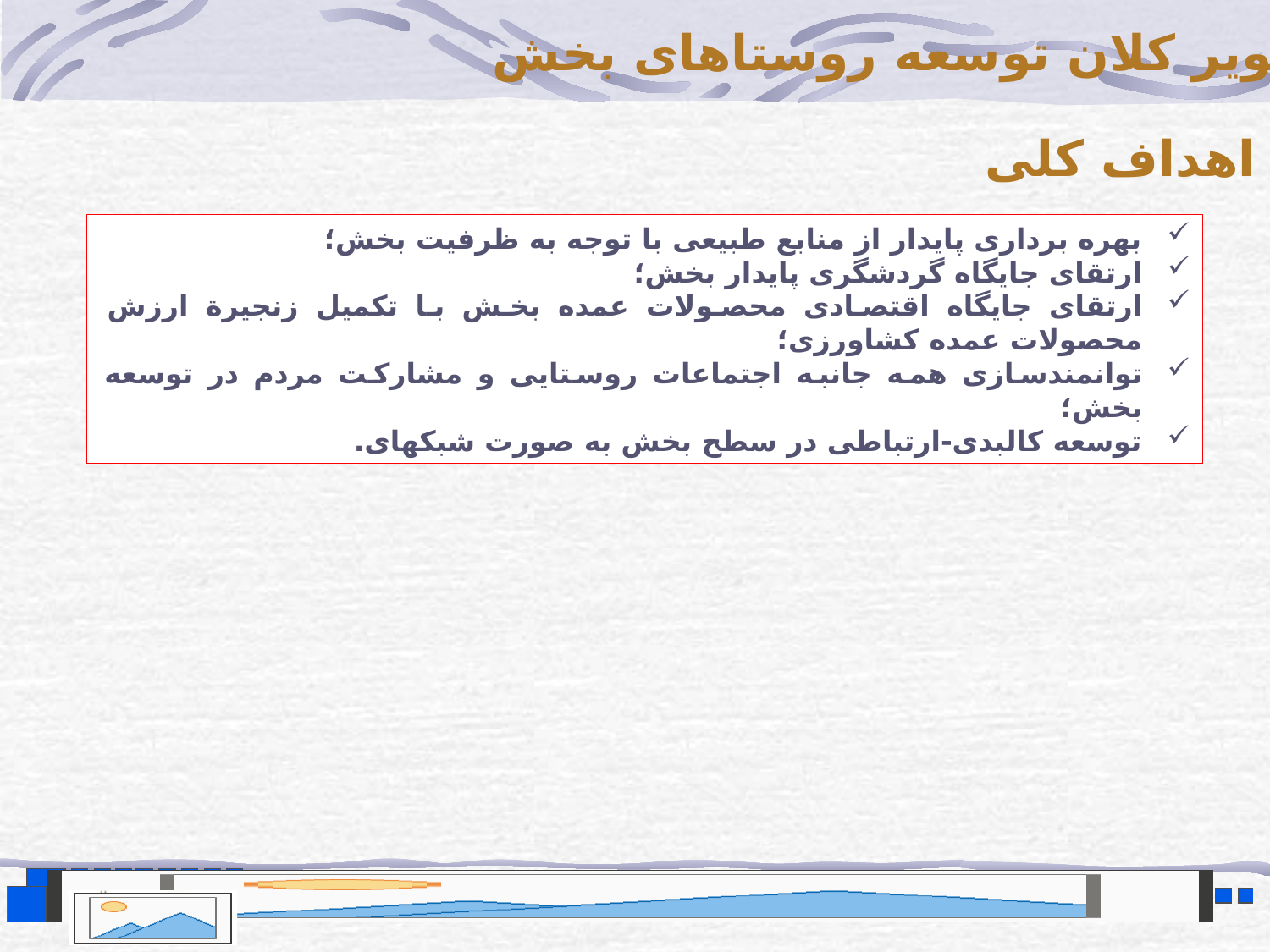

تصویر کلان توسعه روستاهای بخش
اهداف کلی
بهره برداری پایدار از منابع طبیعی با توجه به ظرفیت بخش؛
ارتقای جایگاه گردشگری پایدار بخش؛
ارتقای جایگاه اقتصادی محصولات عمده بخش با تکمیل زنجیرة ارزش محصولات عمده کشاورزی؛
توانمندسازی همه ‌جانبه اجتماعات روستایی و مشارکت مردم در توسعه بخش؛
توسعه کالبدی-ارتباطی در سطح بخش به صورت شبکه­ای.